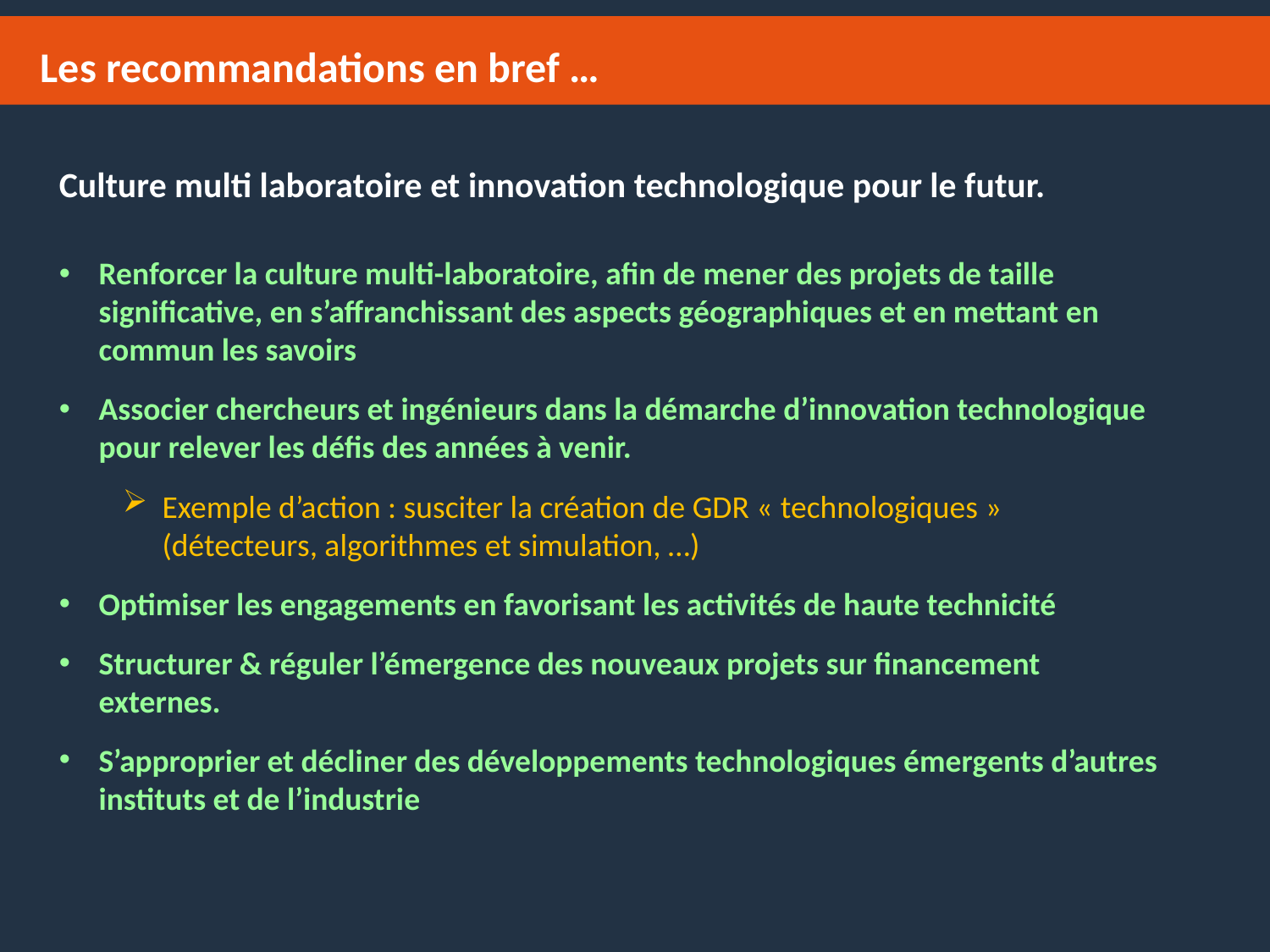

Les recommandations en bref …
Culture multi laboratoire et innovation technologique pour le futur.

Renforcer la culture multi-laboratoire, afin de mener des projets de taille significative, en s’affranchissant des aspects géographiques et en mettant en commun les savoirs
Associer chercheurs et ingénieurs dans la démarche d’innovation technologique pour relever les défis des années à venir.
Exemple d’action : susciter la création de GDR « technologiques » (détecteurs, algorithmes et simulation, …)
Optimiser les engagements en favorisant les activités de haute technicité
Structurer & réguler l’émergence des nouveaux projets sur financement externes.
S’approprier et décliner des développements technologiques émergents d’autres instituts et de l’industrie